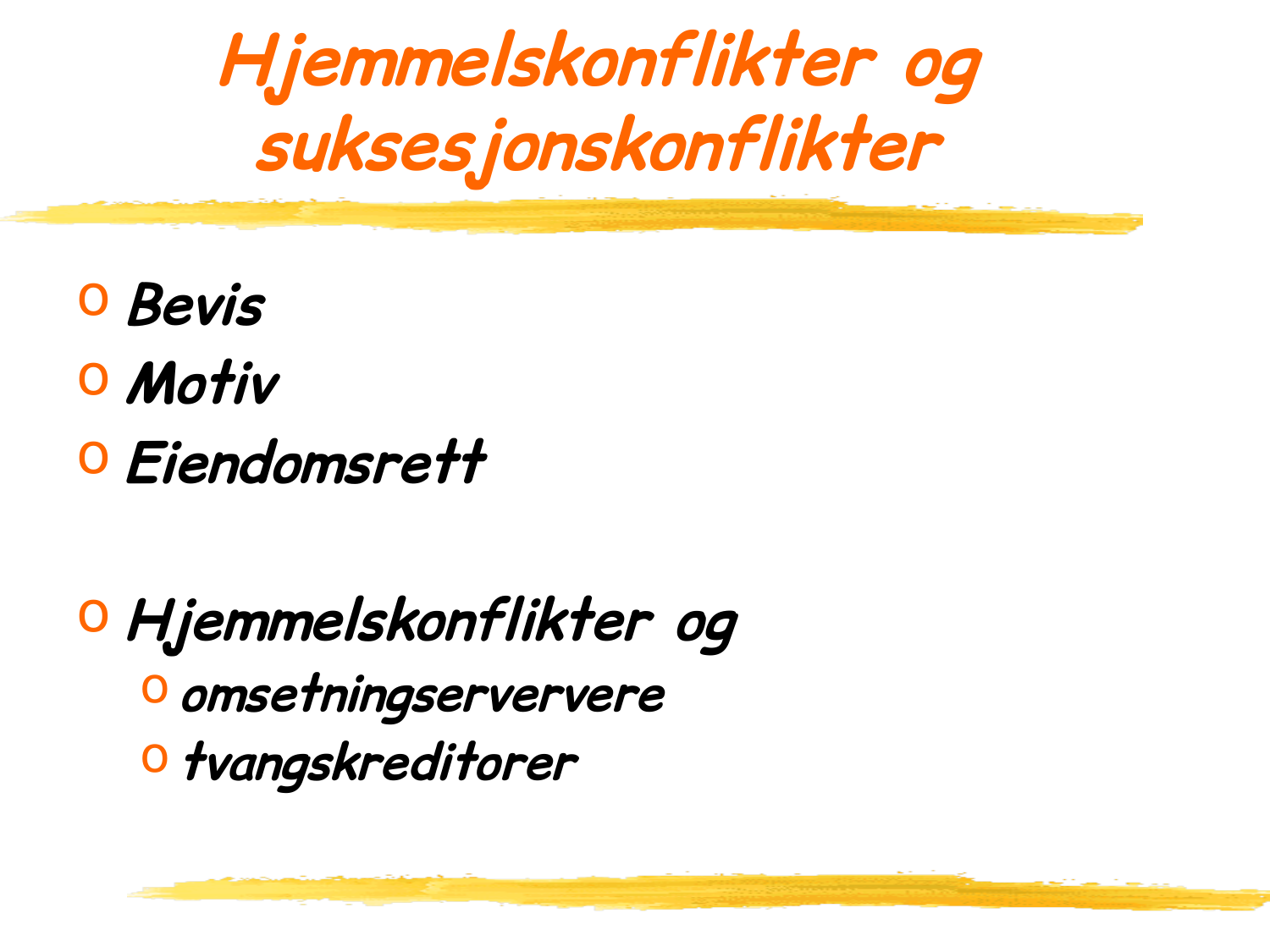

# Hjemmelskonflikter og suksesjonskonflikter
Bevis
Motiv
Eiendomsrett

Hjemmelskonflikter og
omsetningserververe
tvangskreditorer